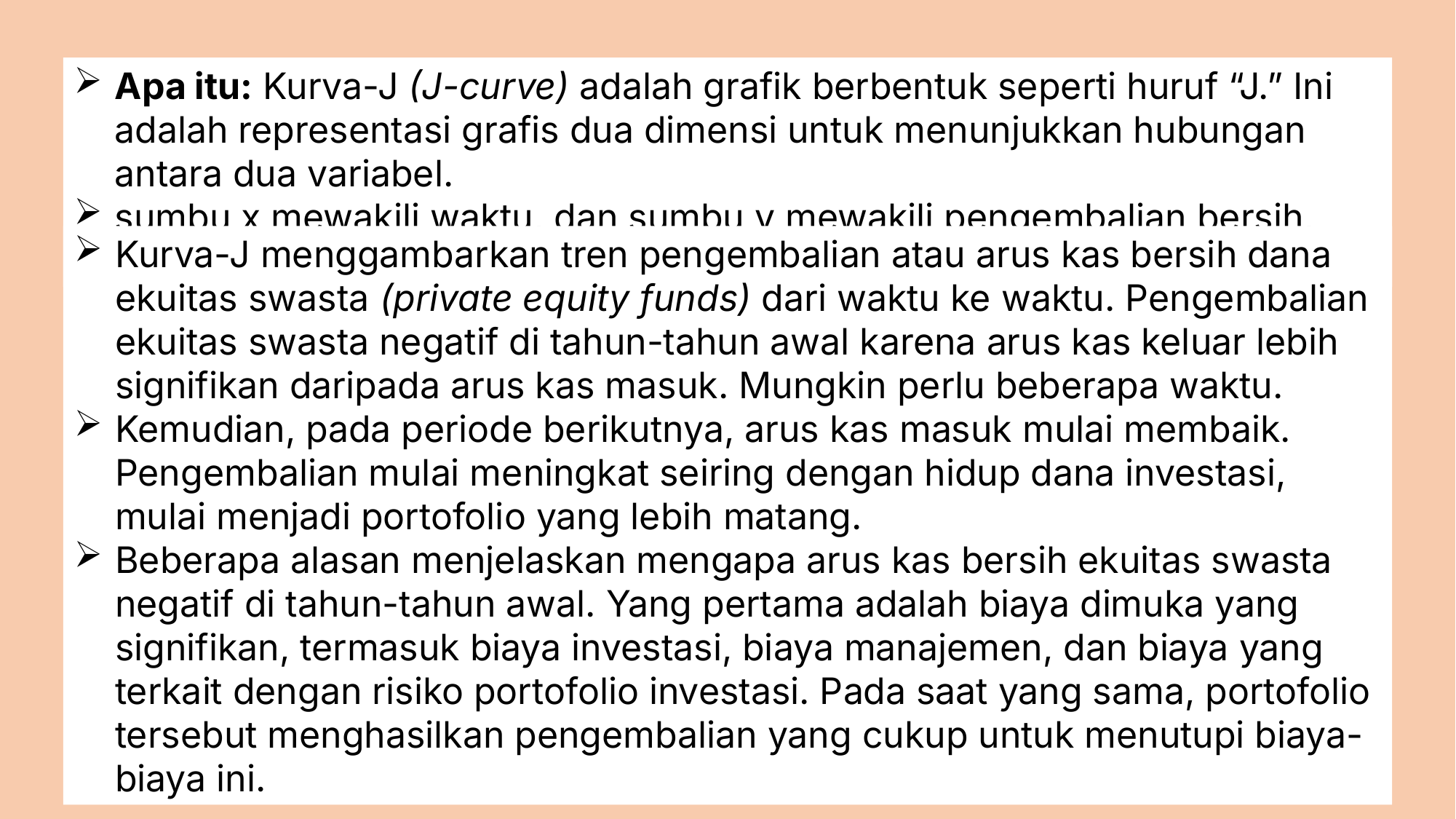

Apa itu: Kurva-J (J-curve) adalah grafik berbentuk seperti huruf “J.” Ini adalah representasi grafis dua dimensi untuk menunjukkan hubungan antara dua variabel.
sumbu x mewakili waktu, dan sumbu y mewakili pengembalian bersih, arus kas bersih, atau neraca perdagangan.
Kurva-J menggambarkan tren pengembalian atau arus kas bersih dana ekuitas swasta (private equity funds) dari waktu ke waktu. Pengembalian ekuitas swasta negatif di tahun-tahun awal karena arus kas keluar lebih signifikan daripada arus kas masuk. Mungkin perlu beberapa waktu.
Kemudian, pada periode berikutnya, arus kas masuk mulai membaik. Pengembalian mulai meningkat seiring dengan hidup dana investasi, mulai menjadi portofolio yang lebih matang.
Beberapa alasan menjelaskan mengapa arus kas bersih ekuitas swasta negatif di tahun-tahun awal. Yang pertama adalah biaya dimuka yang signifikan, termasuk biaya investasi, biaya manajemen, dan biaya yang terkait dengan risiko portofolio investasi. Pada saat yang sama, portofolio tersebut menghasilkan pengembalian yang cukup untuk menutupi biaya-biaya ini.